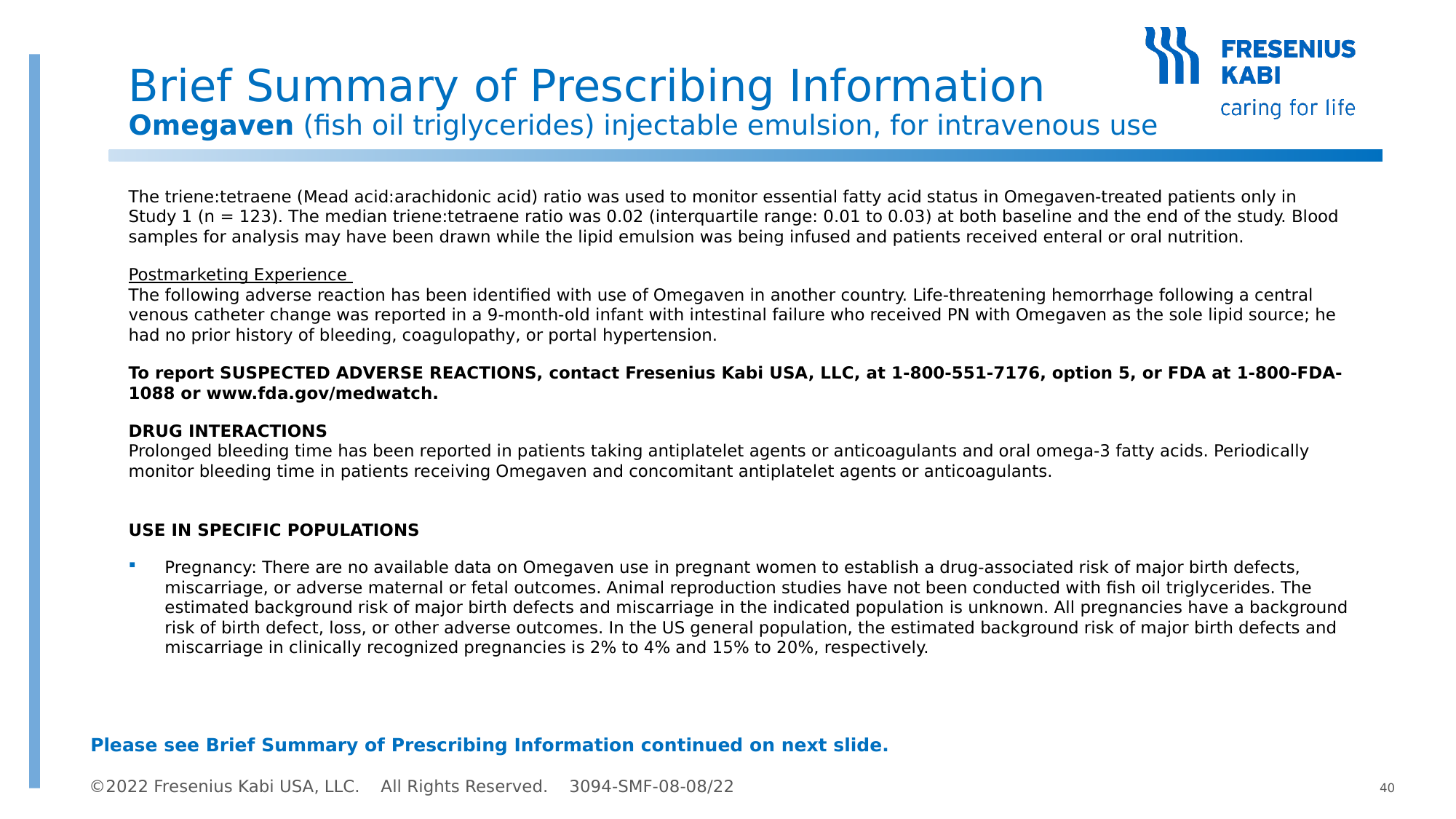

# Brief Summary of Prescribing Information Omegaven (fish oil triglycerides) injectable emulsion, for intravenous use
The triene:tetraene (Mead acid:arachidonic acid) ratio was used to monitor essential fatty acid status in Omegaven-treated patients only in Study 1 (n = 123). The median triene:tetraene ratio was 0.02 (interquartile range: 0.01 to 0.03) at both baseline and the end of the study. Blood samples for analysis may have been drawn while the lipid emulsion was being infused and patients received enteral or oral nutrition.
Postmarketing Experience
The following adverse reaction has been identified with use of Omegaven in another country. Life-threatening hemorrhage following a central venous catheter change was reported in a 9‑month-old infant with intestinal failure who received PN with Omegaven as the sole lipid source; he had no prior history of bleeding, coagulopathy, or portal hypertension.
To report SUSPECTED ADVERSE REACTIONS, contact Fresenius Kabi USA, LLC, at 1-800-551-7176, option 5, or FDA at 1-800-FDA-1088 or www.fda.gov/medwatch.
DRUG INTERACTIONS
Prolonged bleeding time has been reported in patients taking antiplatelet agents or anticoagulants and oral omega-3 fatty acids. Periodically monitor bleeding time in patients receiving Omegaven and concomitant antiplatelet agents or anticoagulants.

USE IN SPECIFIC POPULATIONS
Pregnancy: There are no available data on Omegaven use in pregnant women to establish a drug-associated risk of major birth defects, miscarriage, or adverse maternal or fetal outcomes. Animal reproduction studies have not been conducted with fish oil triglycerides. The estimated background risk of major birth defects and miscarriage in the indicated population is unknown. All pregnancies have a background risk of birth defect, loss, or other adverse outcomes. In the US general population, the estimated background risk of major birth defects and miscarriage in clinically recognized pregnancies is 2% to 4% and 15% to 20%, respectively.
Please see Brief Summary of Prescribing Information continued on next slide.